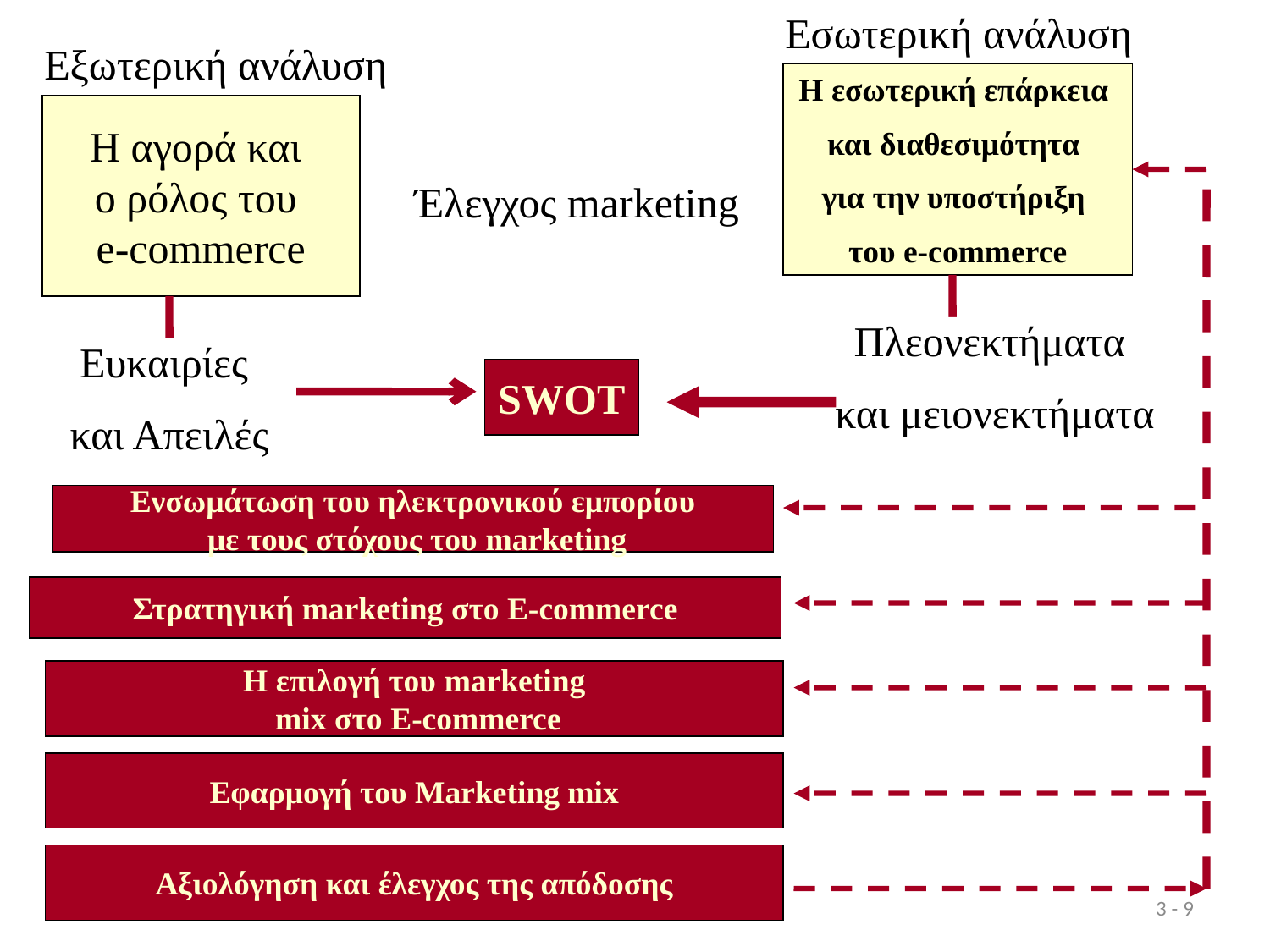

Εσωτερική ανάλυση
Εξωτερική ανάλυση
Η εσωτερική επάρκεια
και διαθεσιμότητα
για την υποστήριξη
του e-commerce
Η αγορά και
ο ρόλος του
e-commerce
Έλεγχος marketing

Πλεονεκτήματα
και μειονεκτήματα
Ευκαιρίες
και Απειλές
SWOT

Ενσωμάτωση του ηλεκτρονικού εμπορίου
 με τους στόχους του marketing

Στρατηγική marketing στο E-commerce

Η επιλογή του marketing
 mix στο E-commerce

Εφαρμογή του Marketing mix

Αξιολόγηση και έλεγχος της απόδοσης
3 - 9